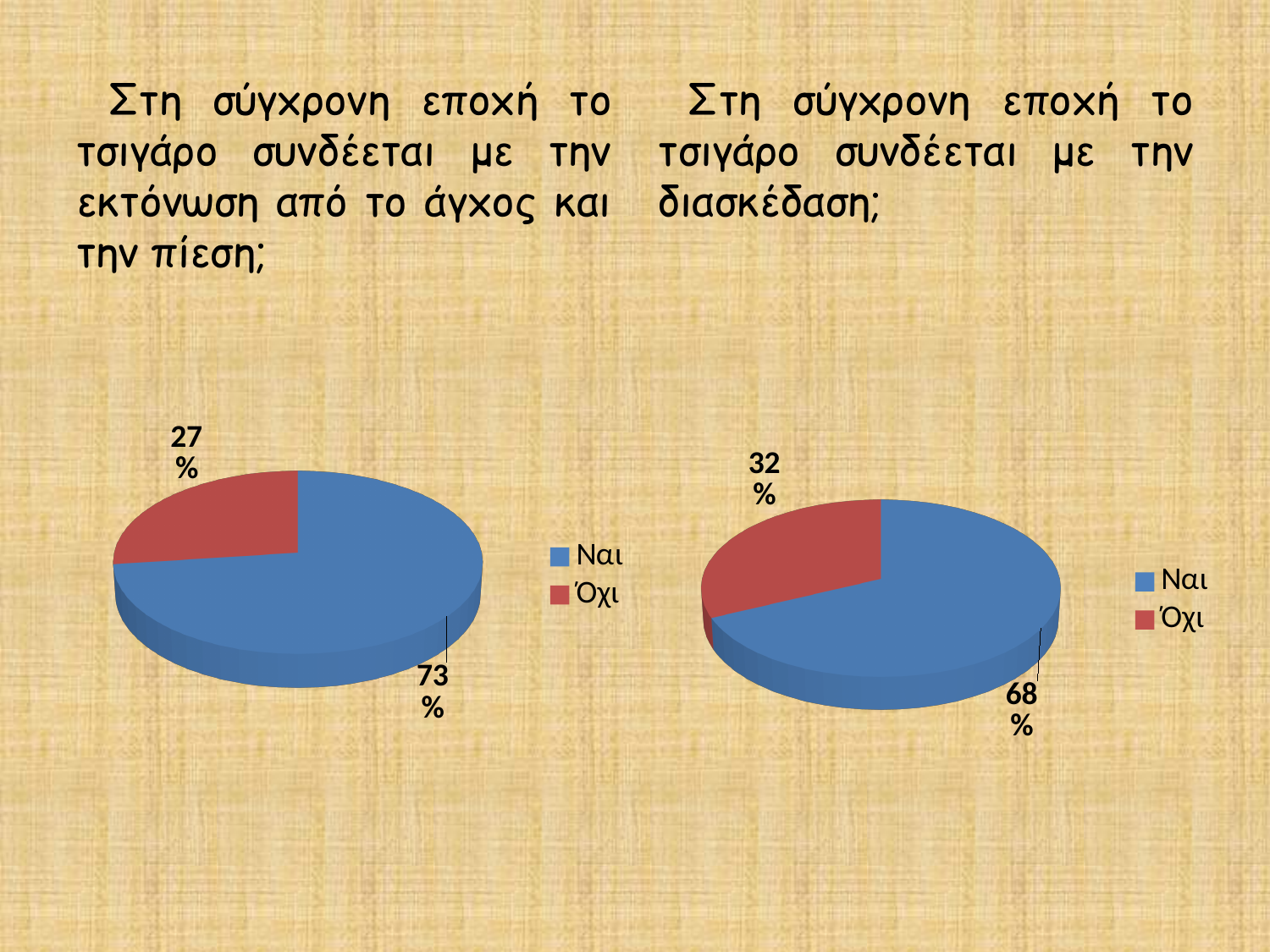

Στη σύγχρονη εποχή το τσιγάρο συνδέεται με την εκτόνωση από το άγχος και την πίεση;

 Στη σύγχρονη εποχή το τσιγάρο συνδέεται με την διασκέδαση;

[unsupported chart]

[unsupported chart]

[unsupported chart]